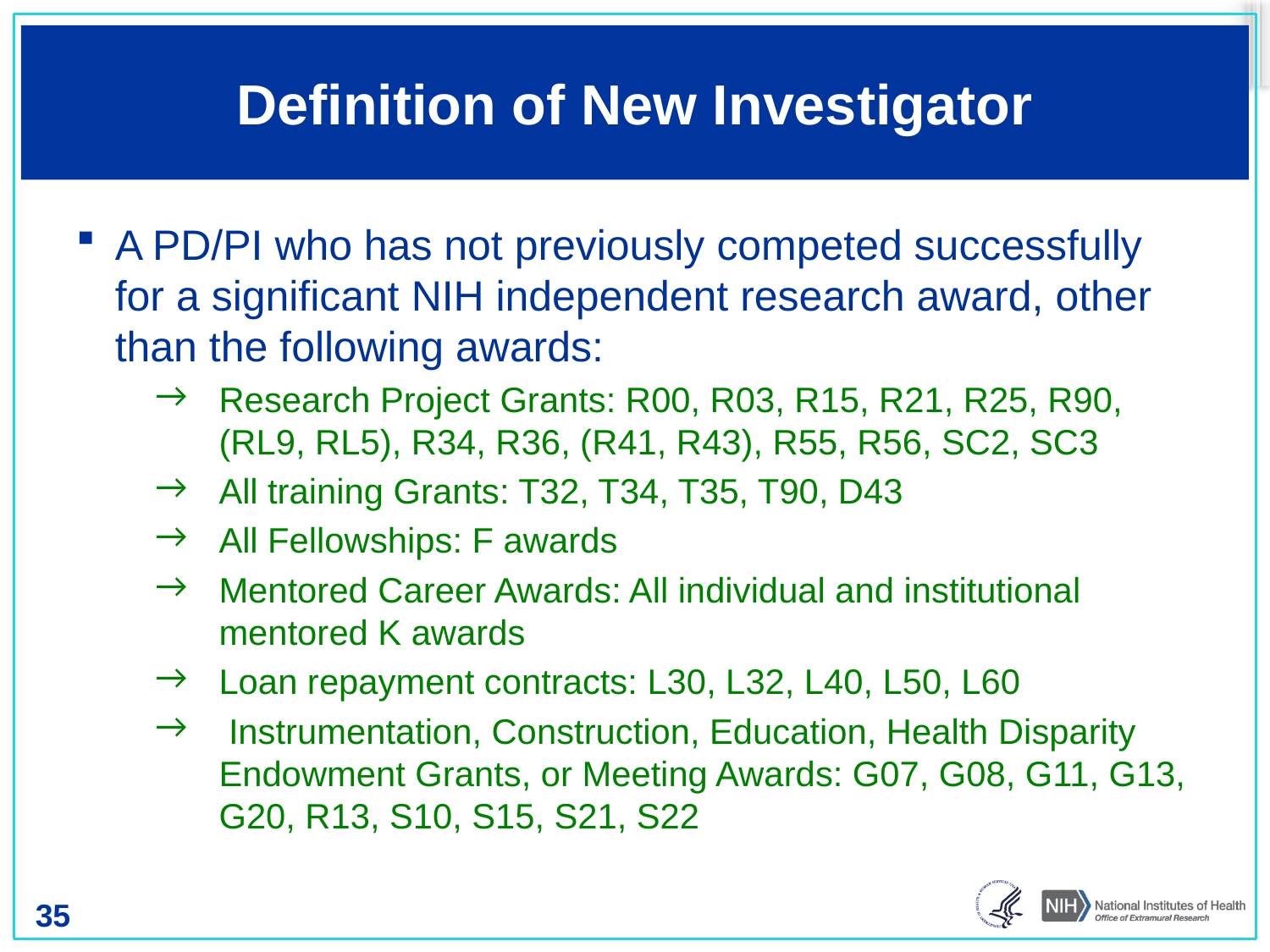

# Definition of New Investigator
A PD/PI who has not previously competed successfully for a significant NIH independent research award, other than the following awards:
Research Project Grants: R00, R03, R15, R21, R25, R90, (RL9, RL5), R34, R36, (R41, R43), R55, R56, SC2, SC3
All training Grants: T32, T34, T35, T90, D43
All Fellowships: F awards
Mentored Career Awards: All individual and institutional mentored K awards
Loan repayment contracts: L30, L32, L40, L50, L60
 Instrumentation, Construction, Education, Health Disparity Endowment Grants, or Meeting Awards: G07, G08, G11, G13, G20, R13, S10, S15, S21, S22
35